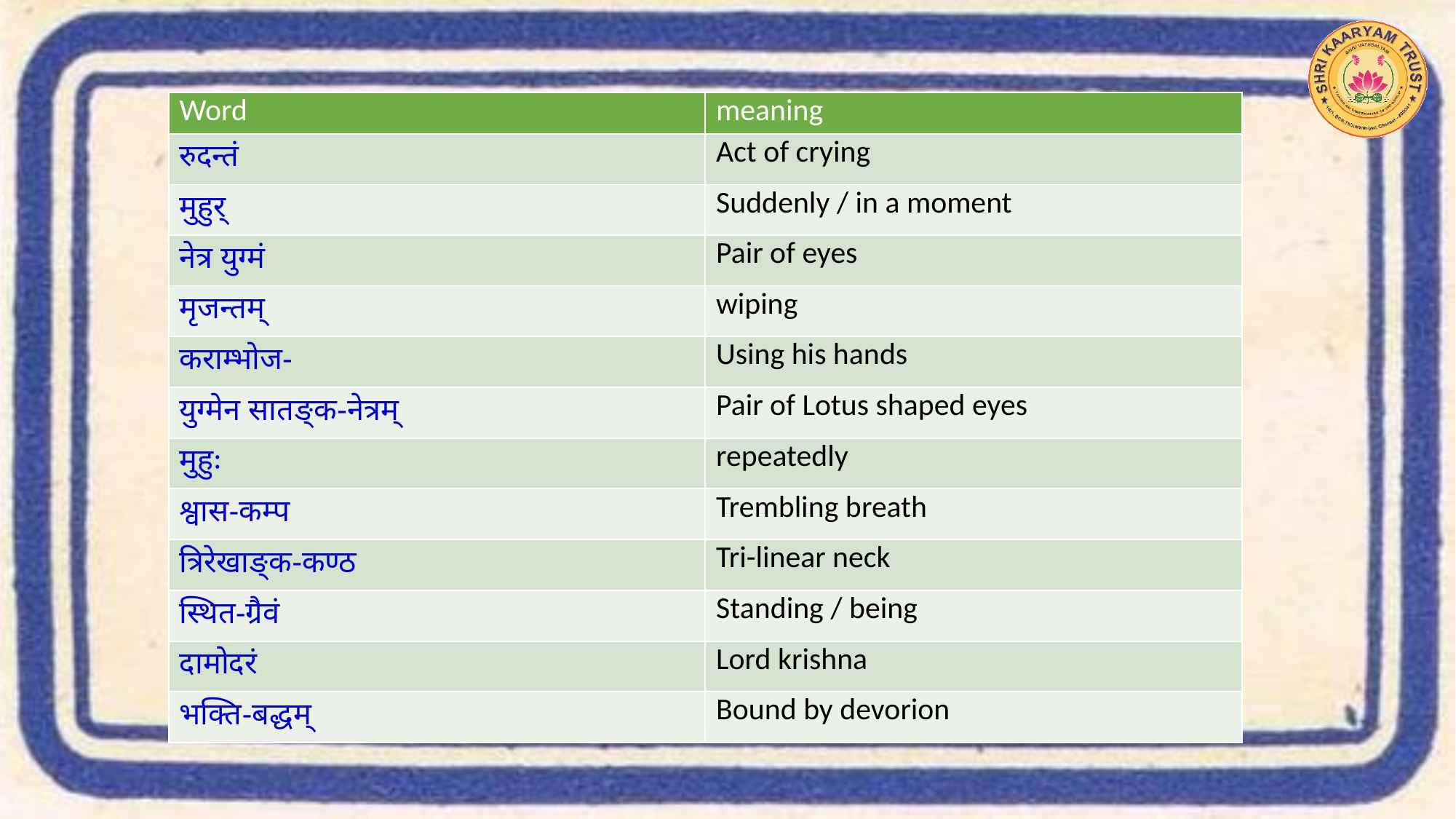

| Word | meaning |
| --- | --- |
| रुदन्तं | Act of crying |
| मुहुर् | Suddenly / in a moment |
| नेत्र युग्मं | Pair of eyes |
| मृजन्तम् | wiping |
| कराम्भोज- | Using his hands |
| युग्मेन सातङ्क-नेत्रम् | Pair of Lotus shaped eyes |
| मुहुः | repeatedly |
| श्वास-कम्प | Trembling breath |
| त्रिरेखाङ्क-कण्ठ | Tri-linear neck |
| स्थित-ग्रैवं | Standing / being |
| दामोदरं | Lord krishna |
| भक्ति-बद्धम् | Bound by devorion |